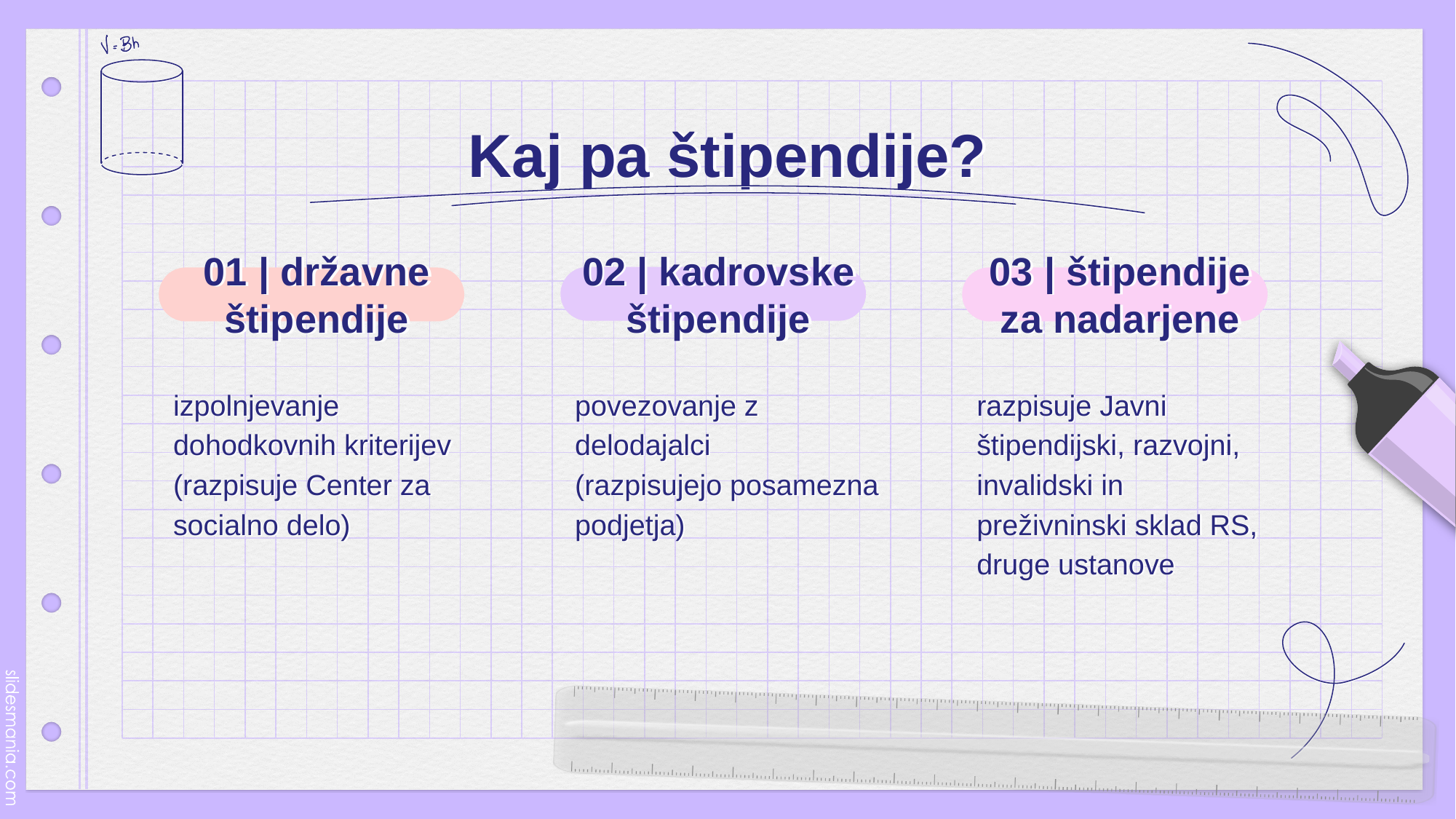

# Kaj pa štipendije?

01 | državne štipendije
02 | kadrovske štipendije
03 | štipendije za nadarjene

izpolnjevanje dohodkovnih kriterijev (razpisuje Center za socialno delo)

povezovanje z delodajalci
(razpisujejo posamezna podjetja)

razpisuje Javni štipendijski, razvojni, invalidski in preživninski sklad RS, druge ustanove